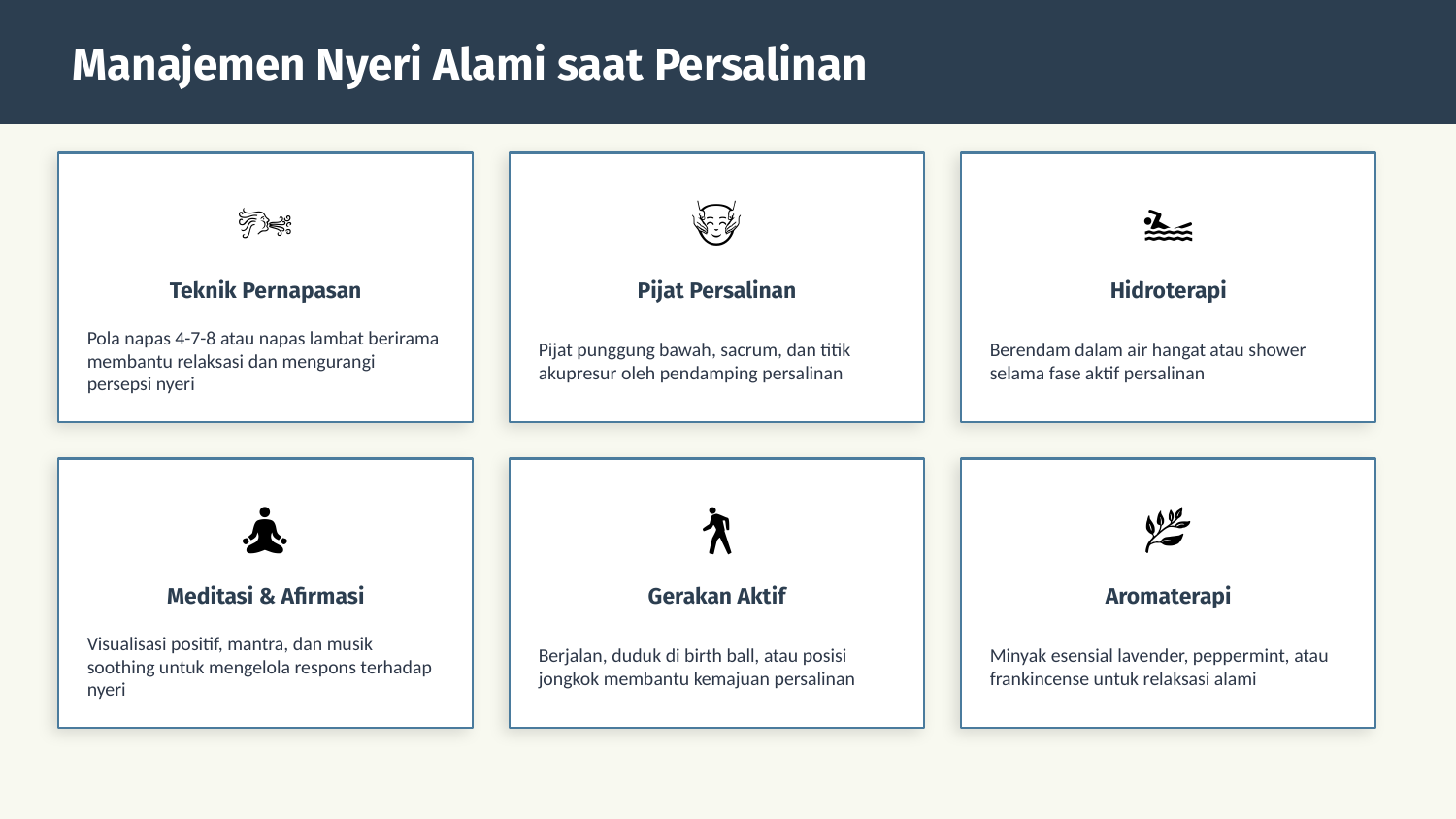

Manajemen Nyeri Alami saat Persalinan

🌬️
💆
🏊
Teknik Pernapasan
Pijat Persalinan
Hidroterapi
Pola napas 4-7-8 atau napas lambat berirama membantu relaksasi dan mengurangi persepsi nyeri
Pijat punggung bawah, sacrum, dan titik akupresur oleh pendamping persalinan
Berendam dalam air hangat atau shower selama fase aktif persalinan

🧘
🚶
🌿
Meditasi & Afirmasi
Gerakan Aktif
Aromaterapi
Visualisasi positif, mantra, dan musik soothing untuk mengelola respons terhadap nyeri
Berjalan, duduk di birth ball, atau posisi jongkok membantu kemajuan persalinan
Minyak esensial lavender, peppermint, atau frankincense untuk relaksasi alami